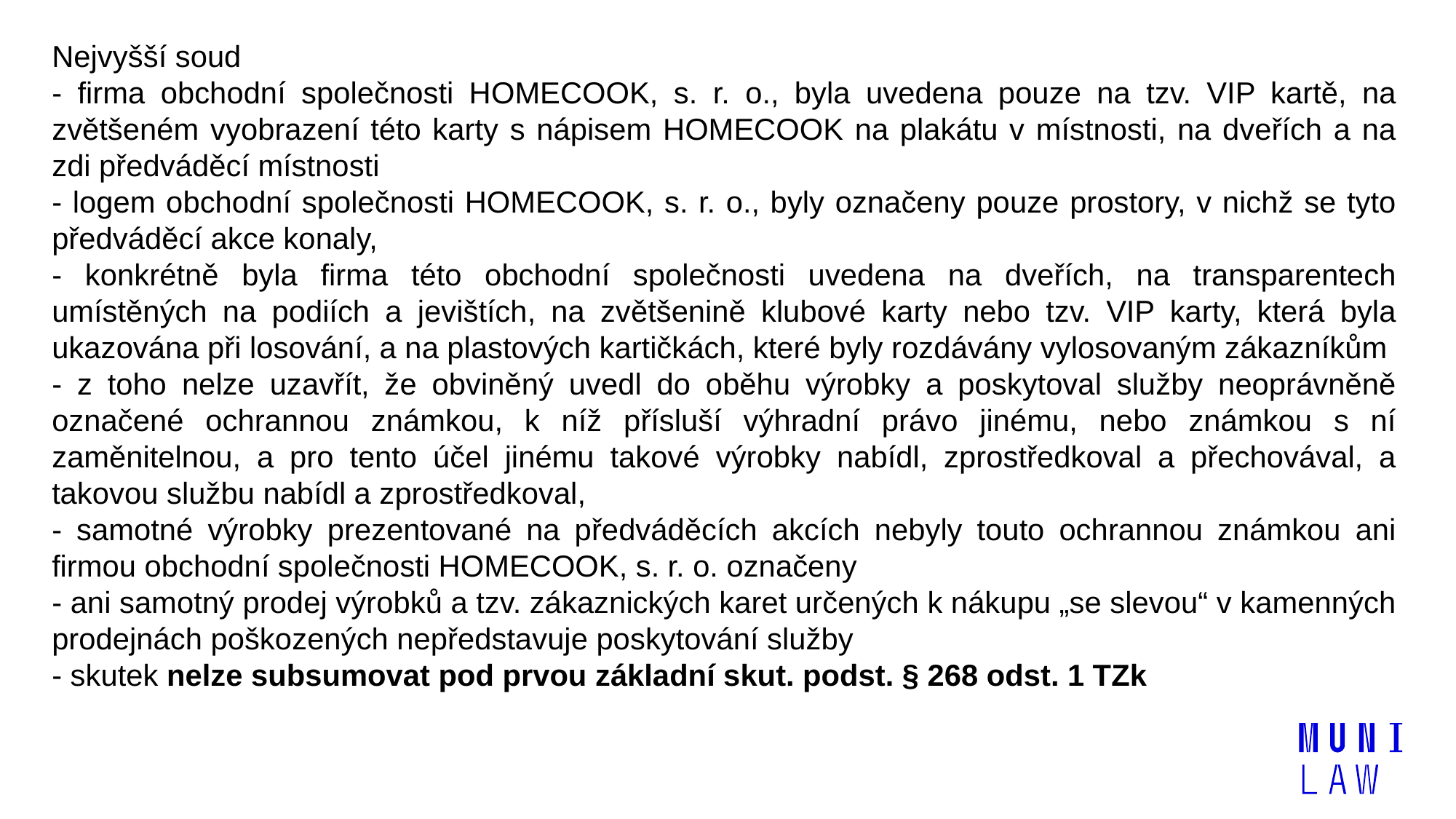

Nejvyšší soud
	- firma obchodní společnosti HOMECOOK, s. r. o., byla uvedena pouze na tzv. VIP kartě, na zvětšeném vyobrazení této karty s nápisem HOMECOOK na plakátu v místnosti, na dveřích a na zdi předváděcí místnosti
	- logem obchodní společnosti HOMECOOK, s. r. o., byly označeny pouze prostory, v nichž se tyto předváděcí akce konaly,
	- konkrétně byla firma této obchodní společnosti uvedena na dveřích, na transparentech umístěných na podiích a jevištích, na zvětšenině klubové karty nebo tzv. VIP karty, která byla ukazována při losování, a na plastových kartičkách, které byly rozdávány vylosovaným zákazníkům
	- z toho nelze uzavřít, že obviněný uvedl do oběhu výrobky a poskytoval služby neoprávněně označené ochrannou známkou, k níž přísluší výhradní právo jinému, nebo známkou s ní zaměnitelnou, a pro tento účel jinému takové výrobky nabídl, zprostředkoval a přechovával, a takovou službu nabídl a zprostředkoval,
	- samotné výrobky prezentované na předváděcích akcích nebyly touto ochrannou známkou ani firmou obchodní společnosti HOMECOOK, s. r. o. označeny
	- ani samotný prodej výrobků a tzv. zákaznických karet určených k nákupu „se slevou“ v kamenných prodejnách poškozených nepředstavuje poskytování služby
	- skutek nelze subsumovat pod prvou základní skut. podst. § 268 odst. 1 TZk